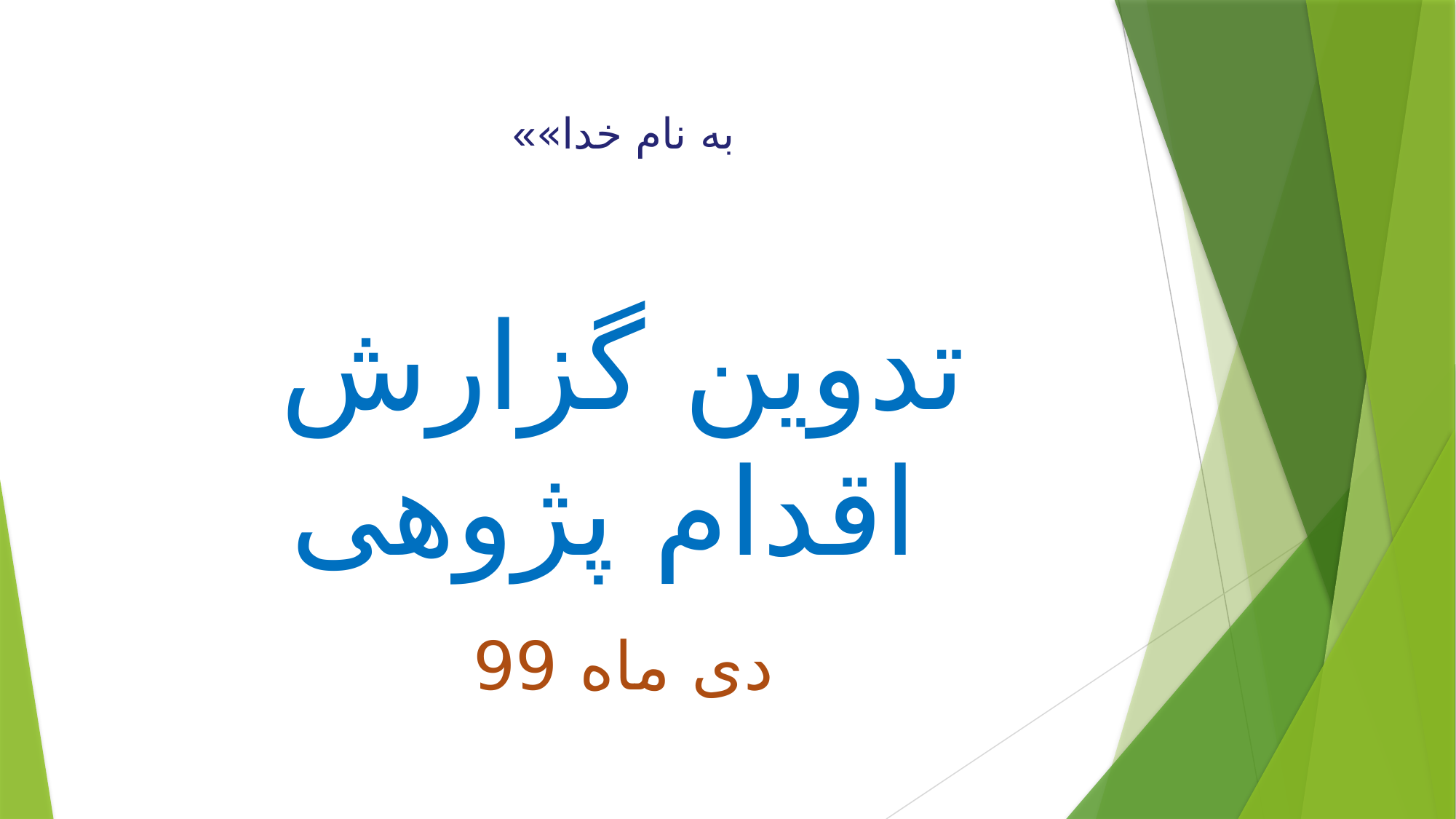

«به نام خدا»
تدوین گزارش اقدام پژوهی

دی ماه 99